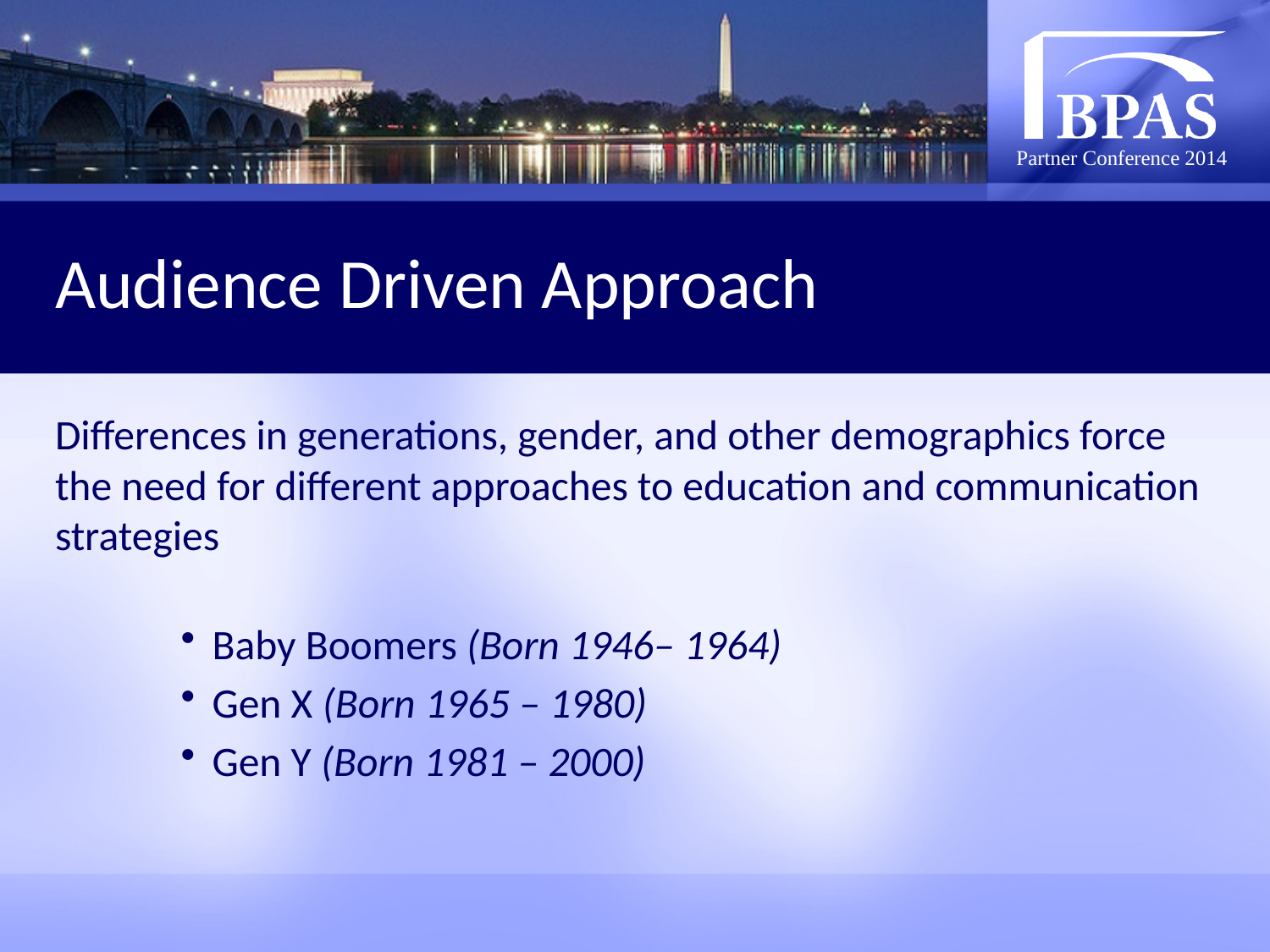

Audience Driven Approach
Differences in generations, gender, and other demographics force the need for different approaches to education and communication strategies

Baby Boomers (Born 1946– 1964)
Gen X (Born 1965 – 1980)
Gen Y (Born 1981 – 2000)